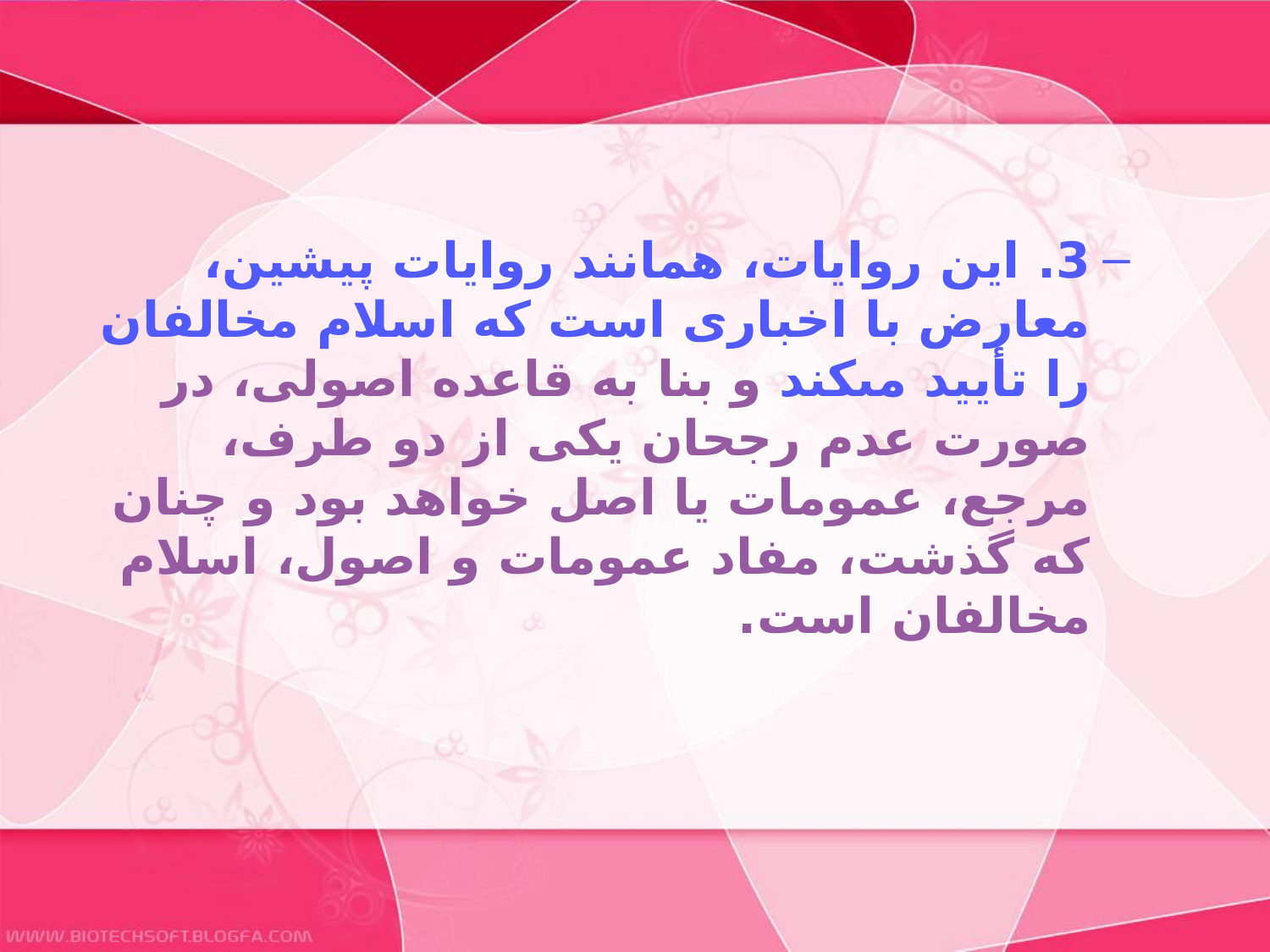

#
3. اين روايات، همانند روايات پيشين، معارض با اخبارى است كه اسلام مخالفان را تأييد مى‏كند و بنا به قاعده اصولى، در صورت عدم رجحان يكى از دو طرف، مرجع، عمومات يا اصل خواهد بود و چنان كه گذشت، مفاد عمومات و اصول، اسلام مخالفان است.